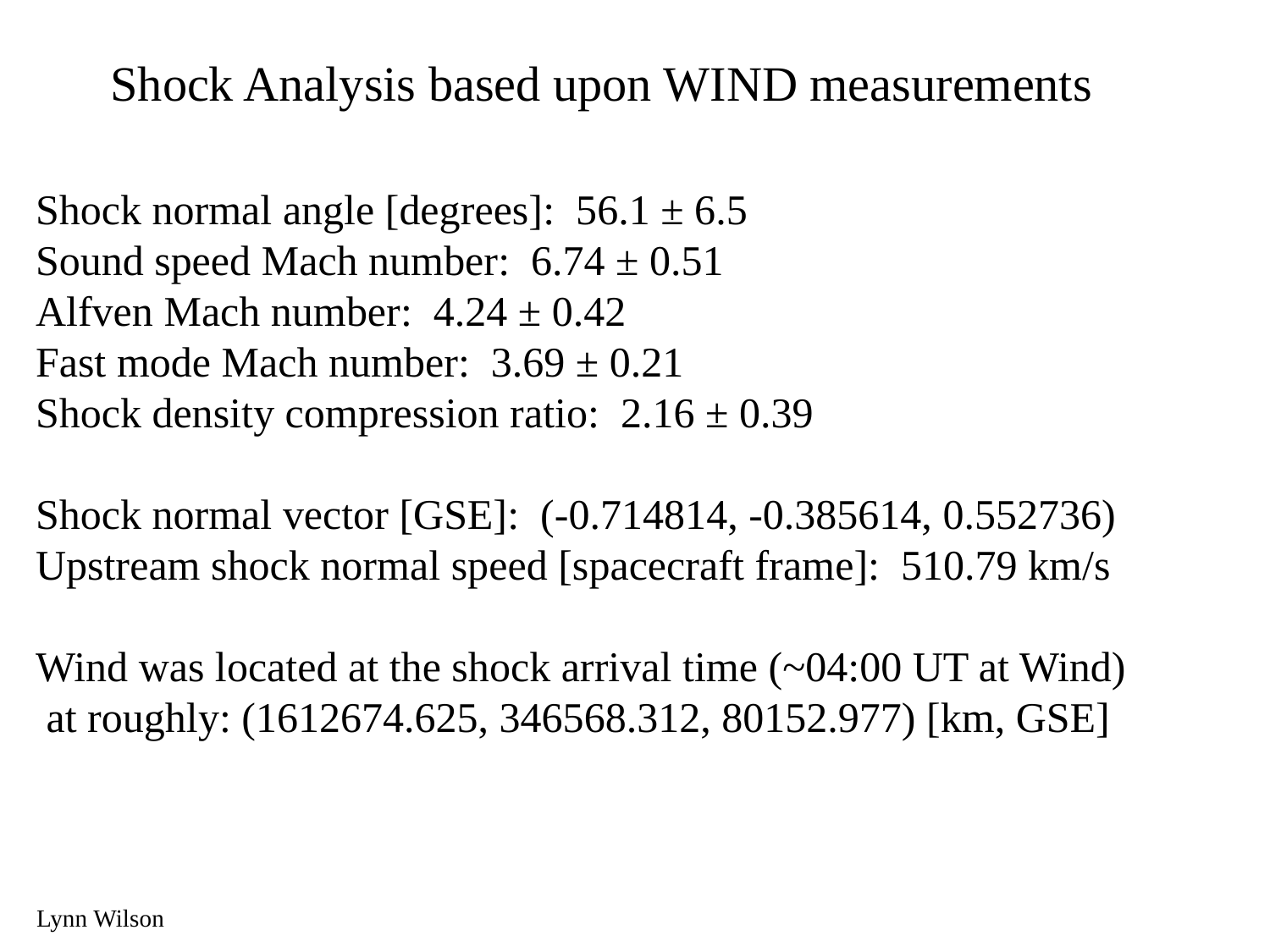

Shock Analysis based upon WIND measurements
Shock normal angle [degrees]:  56.1 ± 6.5
Sound speed Mach number:  6.74 ± 0.51
Alfven Mach number:  4.24 ± 0.42
Fast mode Mach number:  3.69 ± 0.21
Shock density compression ratio:  2.16 ± 0.39

Shock normal vector [GSE]:  (-0.714814, -0.385614, 0.552736)
Upstream shock normal speed [spacecraft frame]:  510.79 km/s

Wind was located at the shock arrival time (~04:00 UT at Wind)
 at roughly: (1612674.625, 346568.312, 80152.977) [km, GSE]
 Lynn Wilson